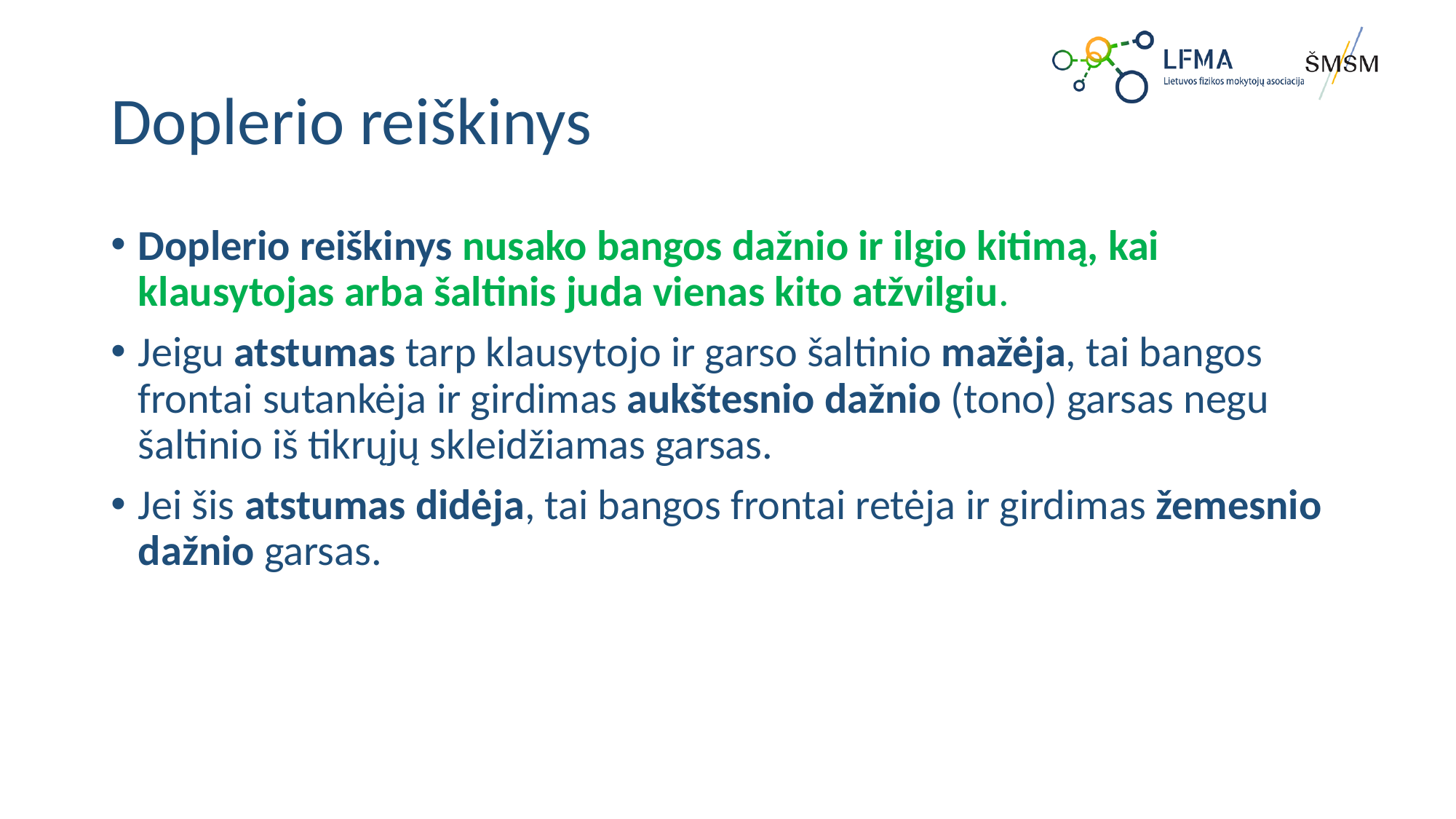

# Doplerio reiškinys
Doplerio reiškinys nusako bangos dažnio ir ilgio kitimą, kai klausytojas arba šaltinis juda vienas kito atžvilgiu.
Jeigu atstumas tarp klausytojo ir garso šaltinio mažėja, tai bangos frontai sutankėja ir girdimas aukštesnio dažnio (tono) garsas negu šaltinio iš tikrųjų skleidžiamas garsas.
Jei šis atstumas didėja, tai bangos frontai retėja ir girdimas žemesnio dažnio garsas.